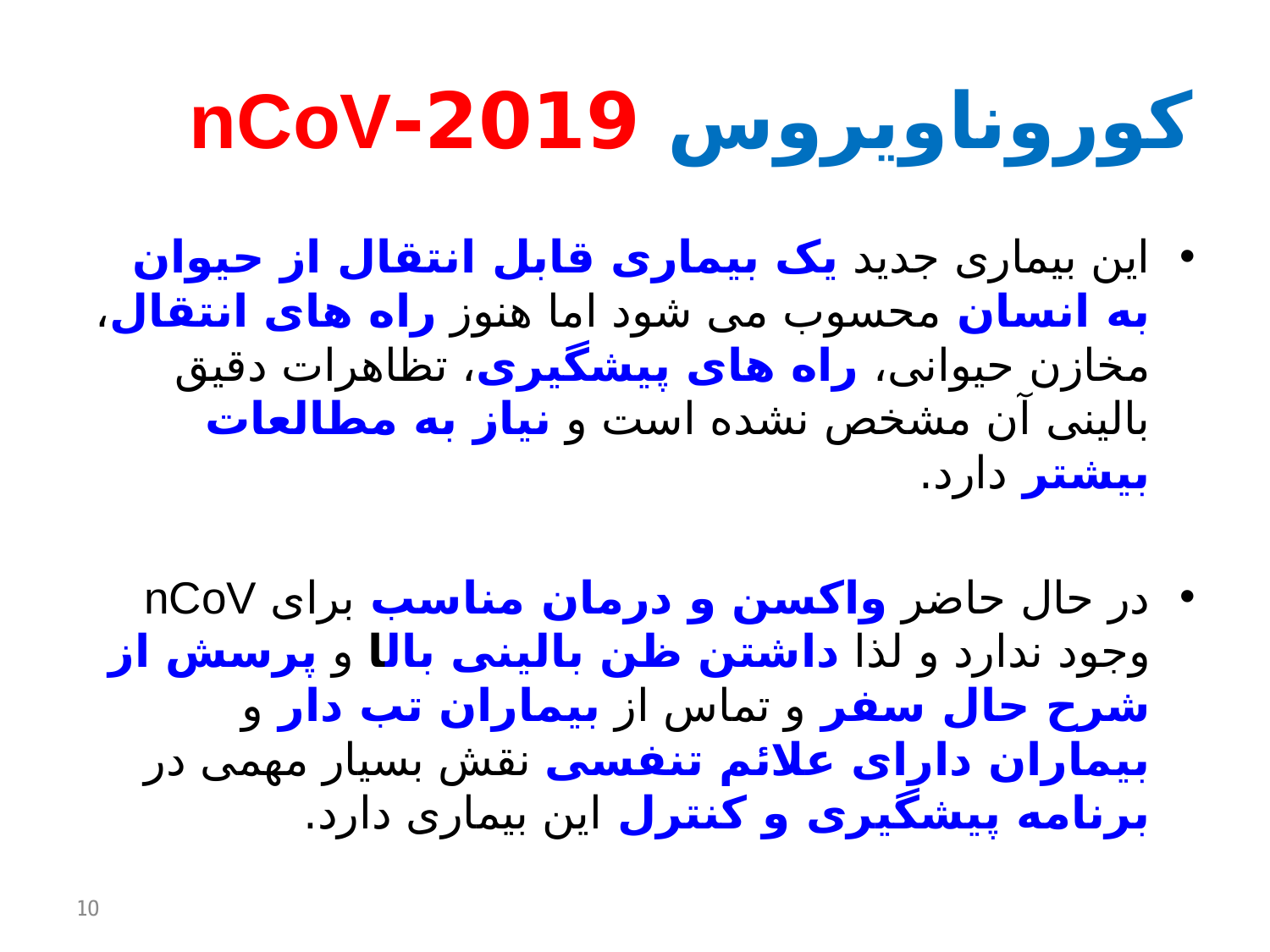

# كوروناويروس 2019-nCoV
این بیماری جدید یک بیماری قابل انتقال از حیوان به انسان محسوب می شود اما هنوز راه های انتقال، مخازن حیوانی، راه های پیشگیری، تظاهرات دقیق بالینی آن مشخص نشده است و نیاز به مطالعات بیشتر دارد.

در حال حاضر واکسن و درمان مناسب برای nCoV   وجود ندارد و لذا داشتن ظن بالینی بالا و پرسش از شرح حال سفر و تماس از بیماران تب دار و بیماران دارای علائم تنفسی نقش بسیار مهمی در برنامه پیشگیری و کنترل این بیماری دارد.
10